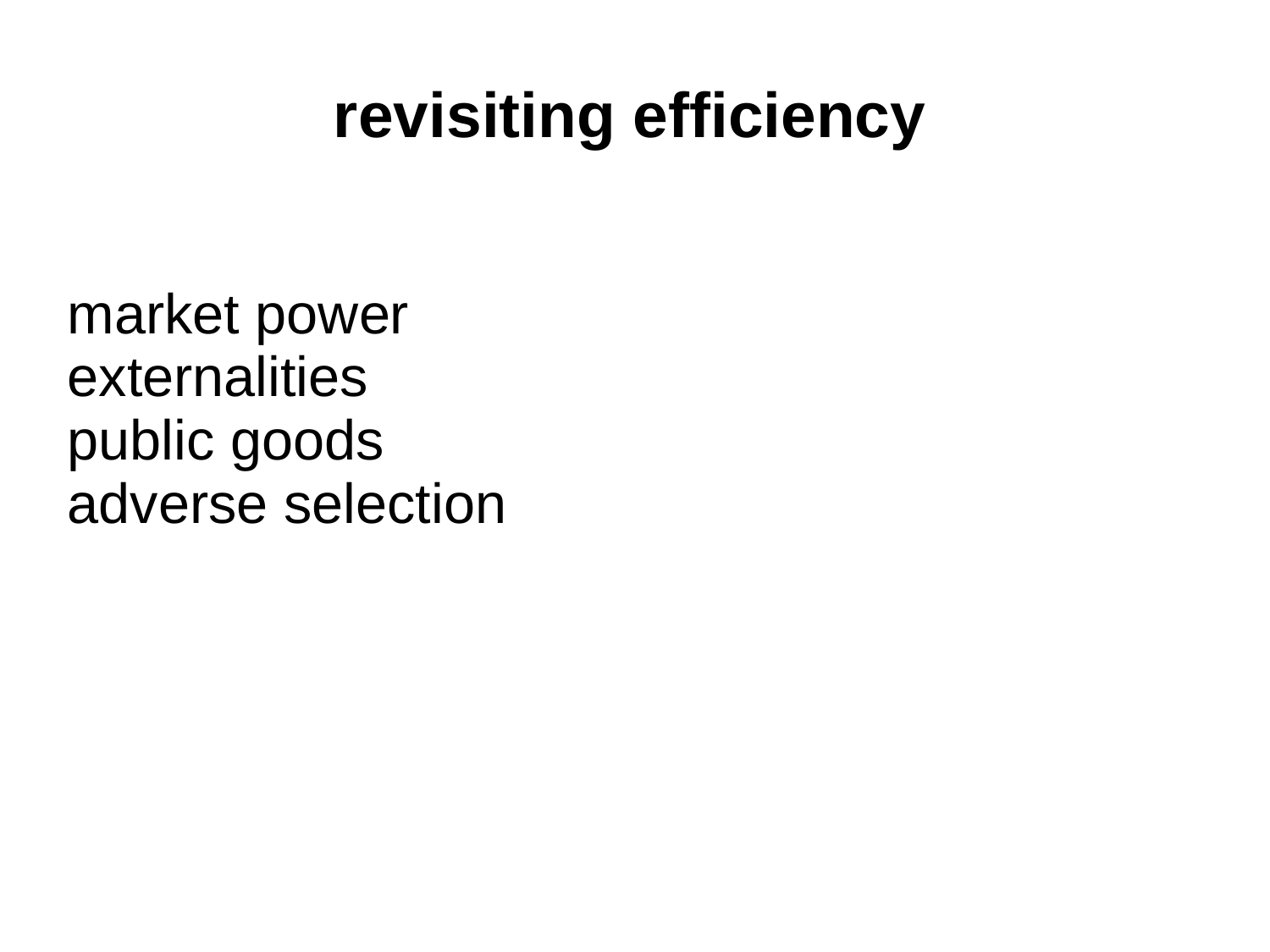

revisiting efficiency
| market power externalities public goods adverse selection |
| --- |
|  |
|  |